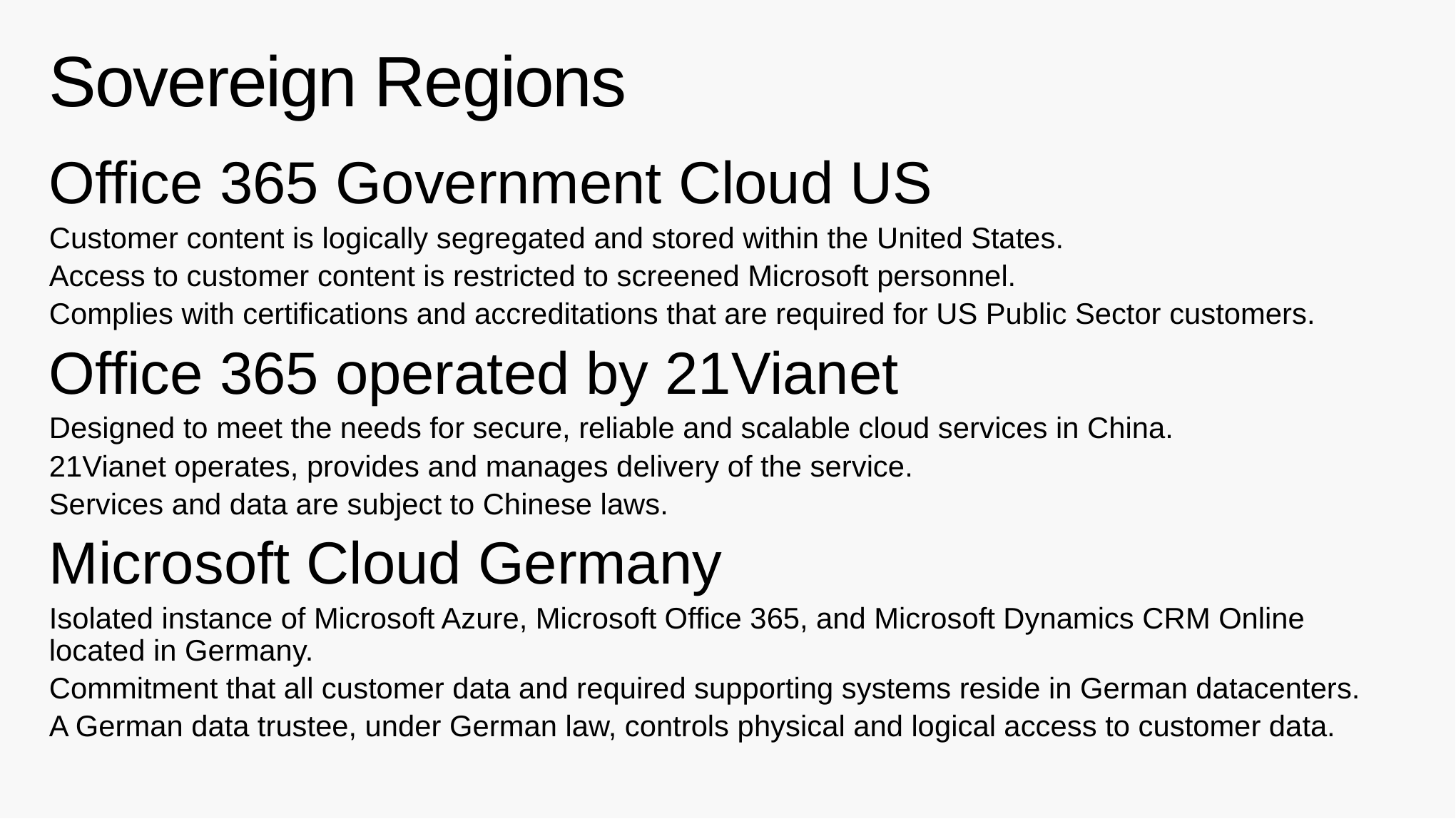

# Sovereign Regions
Office 365 Government Cloud US
Customer content is logically segregated and stored within the United States.
Access to customer content is restricted to screened Microsoft personnel.
Complies with certifications and accreditations that are required for US Public Sector customers.
Office 365 operated by 21Vianet
Designed to meet the needs for secure, reliable and scalable cloud services in China.
21Vianet operates, provides and manages delivery of the service.
Services and data are subject to Chinese laws.
Microsoft Cloud Germany
Isolated instance of Microsoft Azure, Microsoft Office 365, and Microsoft Dynamics CRM Online located in Germany.
Commitment that all customer data and required supporting systems reside in German datacenters.
A German data trustee, under German law, controls physical and logical access to customer data.